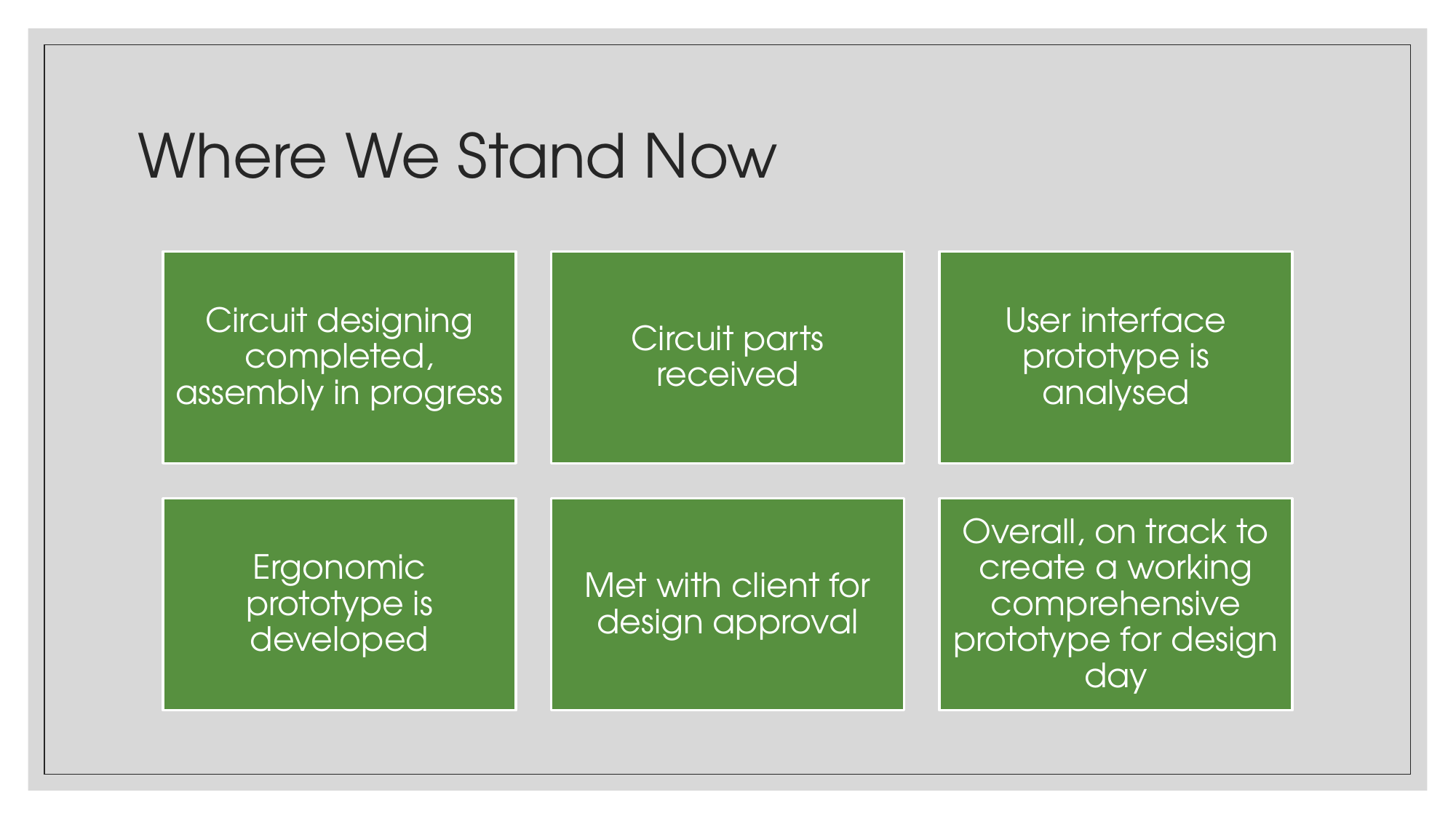

# Where We Stand Now
Circuit designing completed, assembly in progress
Circuit parts received
User interface prototype is analysed
Ergonomic prototype is developed
Met with client for design approval
Overall, on track to create a working comprehensive prototype for design day